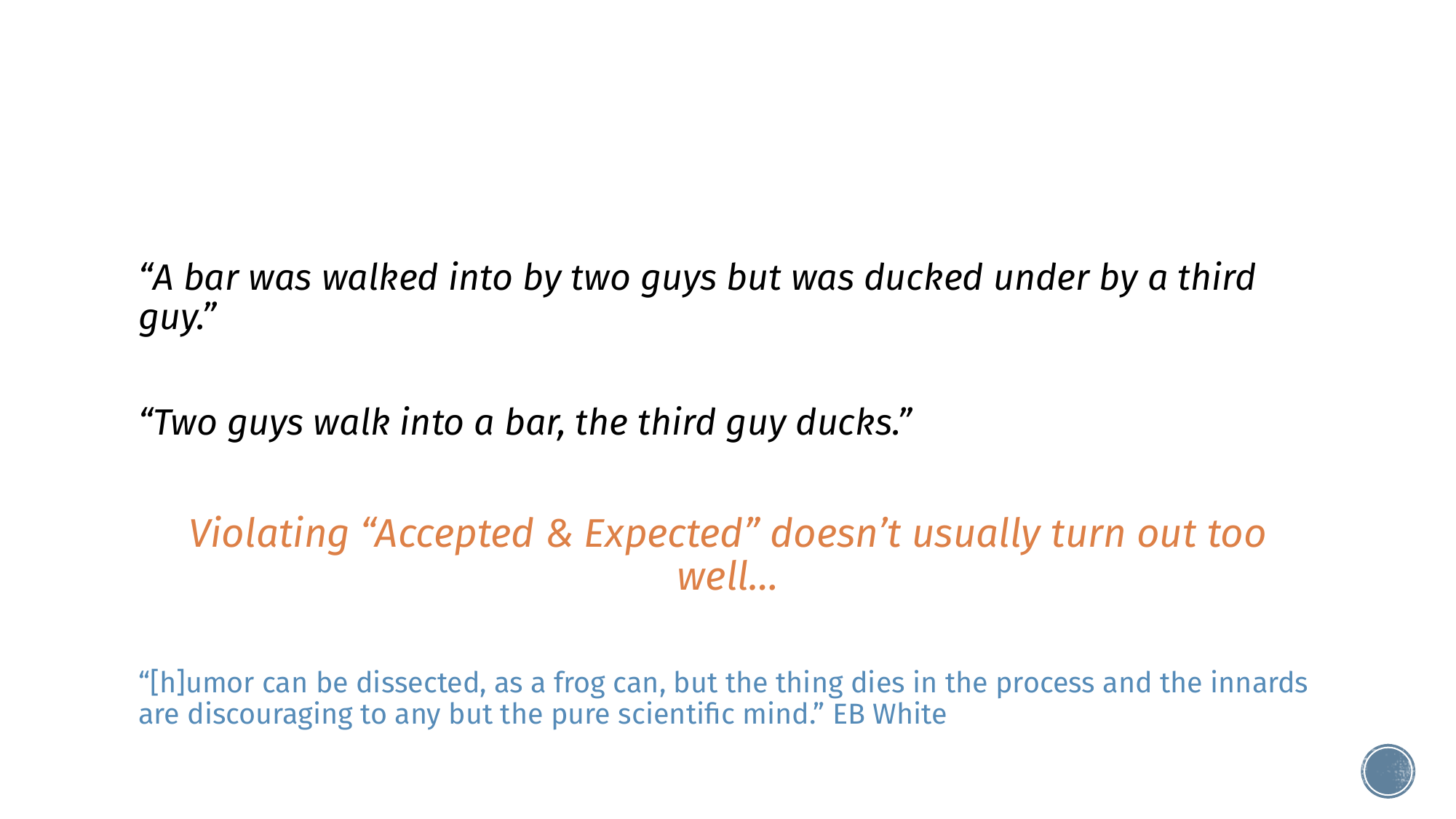

“A bar was walked into by two guys but was ducked under by a third guy.”

“Two guys walk into a bar, the third guy ducks.”

Violating “Accepted & Expected” doesn’t usually turn out too well…

“[h]umor can be dissected, as a frog can, but the thing dies in the process and the innards are discouraging to any but the pure scientific mind.” EB White